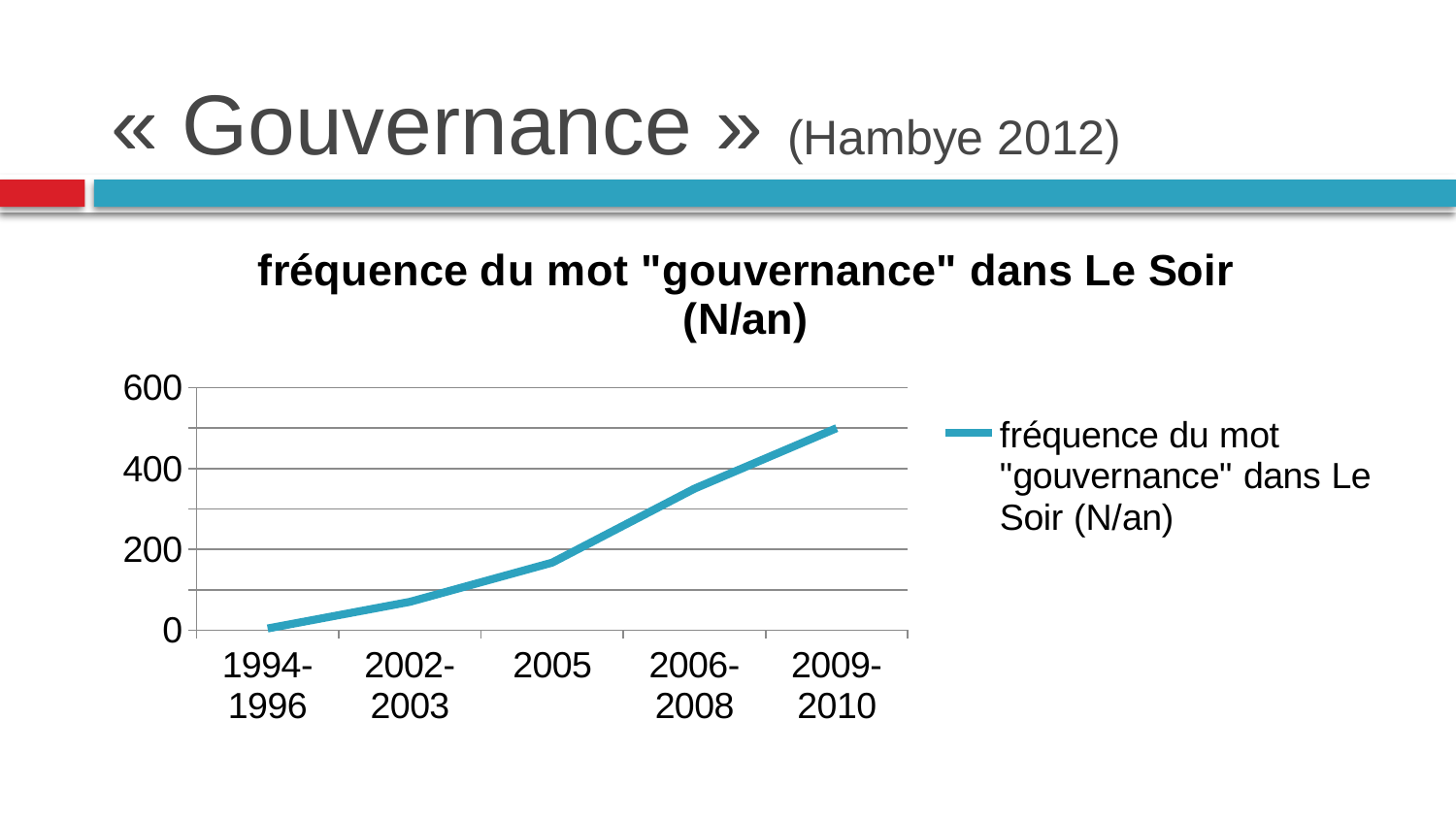

# « Gouvernance » (Hambye 2012)

### Chart:

| Category | fréquence du mot "gouvernance" dans Le Soir (N/an) |
|---|---|
| 1994-1996 | 4.0 |
| 2002-2003 | 70.0 |
| 2005 | 167.0 |
| 2006-2008 | 350.0 |
| 2009-2010 | 500.0 |